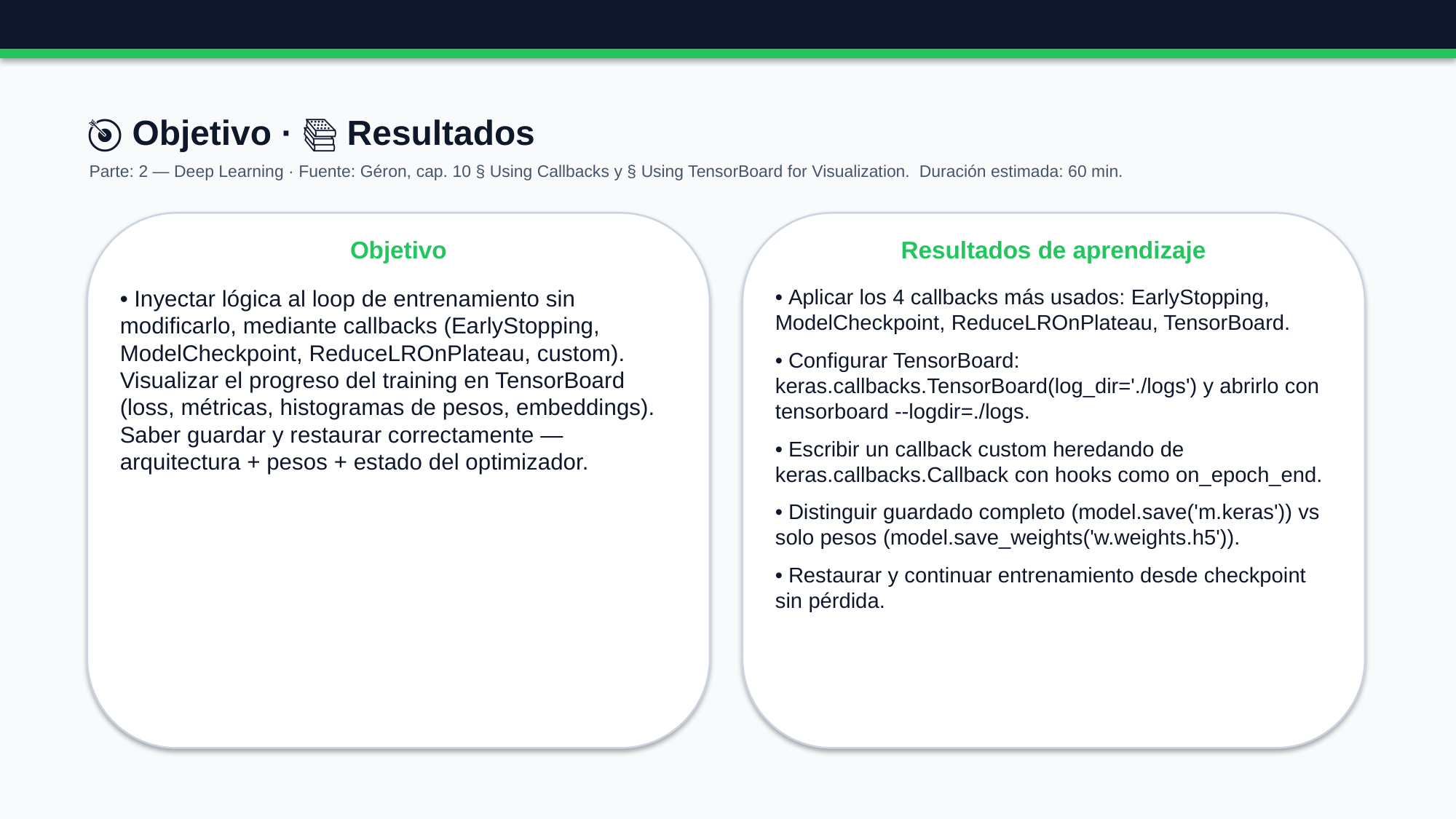

🎯 Objetivo · 📚 Resultados
Parte: 2 — Deep Learning · Fuente: Géron, cap. 10 § Using Callbacks y § Using TensorBoard for Visualization.  Duración estimada: 60 min.

Objetivo
Resultados de aprendizaje
• Inyectar lógica al loop de entrenamiento sin modificarlo, mediante callbacks (EarlyStopping, ModelCheckpoint, ReduceLROnPlateau, custom). Visualizar el progreso del training en TensorBoard (loss, métricas, histogramas de pesos, embeddings). Saber guardar y restaurar correctamente — arquitectura + pesos + estado del optimizador.
• Aplicar los 4 callbacks más usados: EarlyStopping, ModelCheckpoint, ReduceLROnPlateau, TensorBoard.
• Configurar TensorBoard: keras.callbacks.TensorBoard(log_dir='./logs') y abrirlo con tensorboard --logdir=./logs.
• Escribir un callback custom heredando de keras.callbacks.Callback con hooks como on_epoch_end.
• Distinguir guardado completo (model.save('m.keras')) vs solo pesos (model.save_weights('w.weights.h5')).
• Restaurar y continuar entrenamiento desde checkpoint sin pérdida.